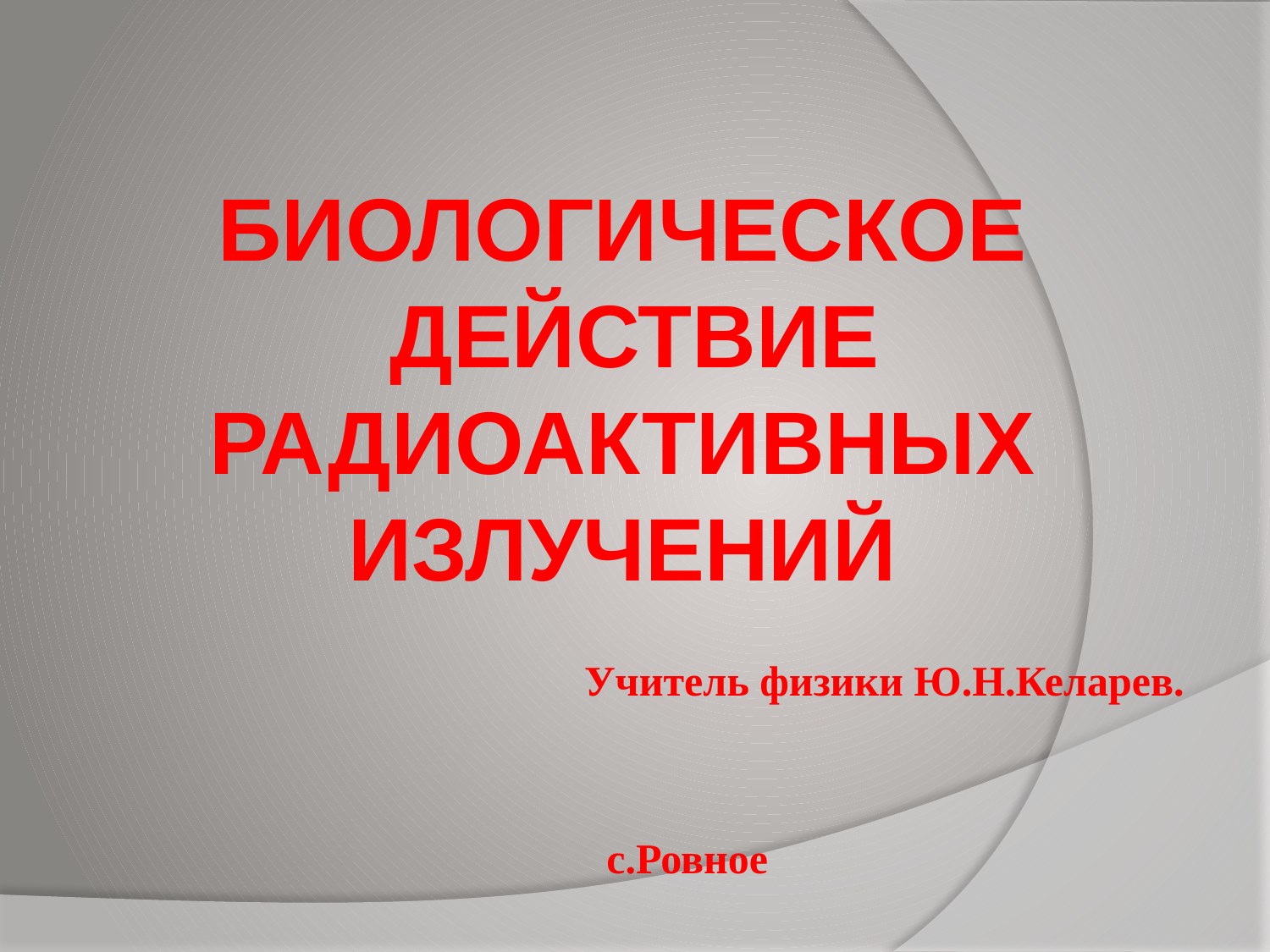

# Биологическое  действие радиоактивных  излучений
Учитель физики Ю.Н.Келарев.

с.Ровное